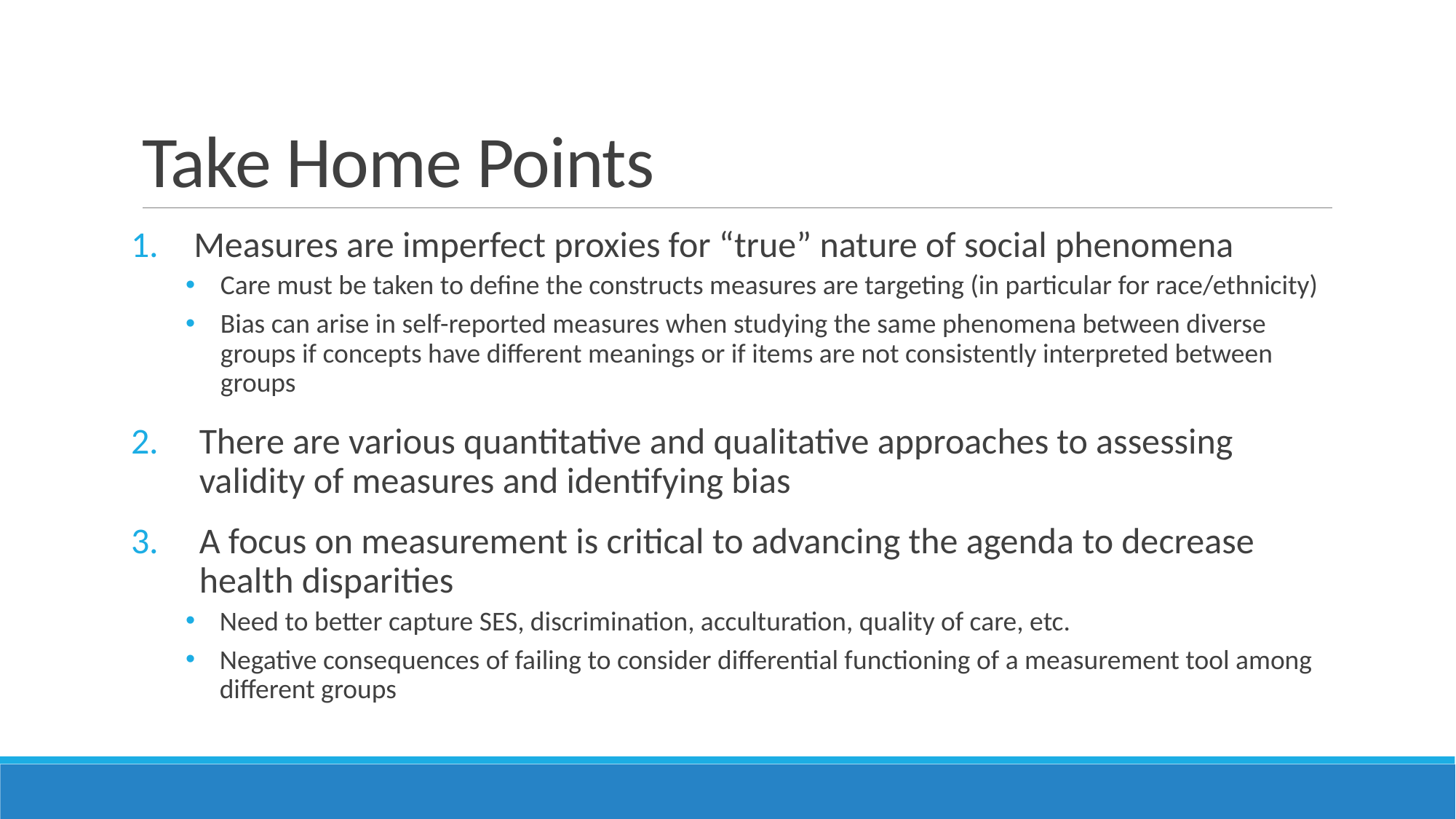

# Take Home Points
 Measures are imperfect proxies for “true” nature of social phenomena
Care must be taken to define the constructs measures are targeting (in particular for race/ethnicity)
Bias can arise in self-reported measures when studying the same phenomena between diverse groups if concepts have different meanings or if items are not consistently interpreted between groups
There are various quantitative and qualitative approaches to assessing validity of measures and identifying bias
A focus on measurement is critical to advancing the agenda to decrease health disparities
Need to better capture SES, discrimination, acculturation, quality of care, etc.
Negative consequences of failing to consider differential functioning of a measurement tool among different groups